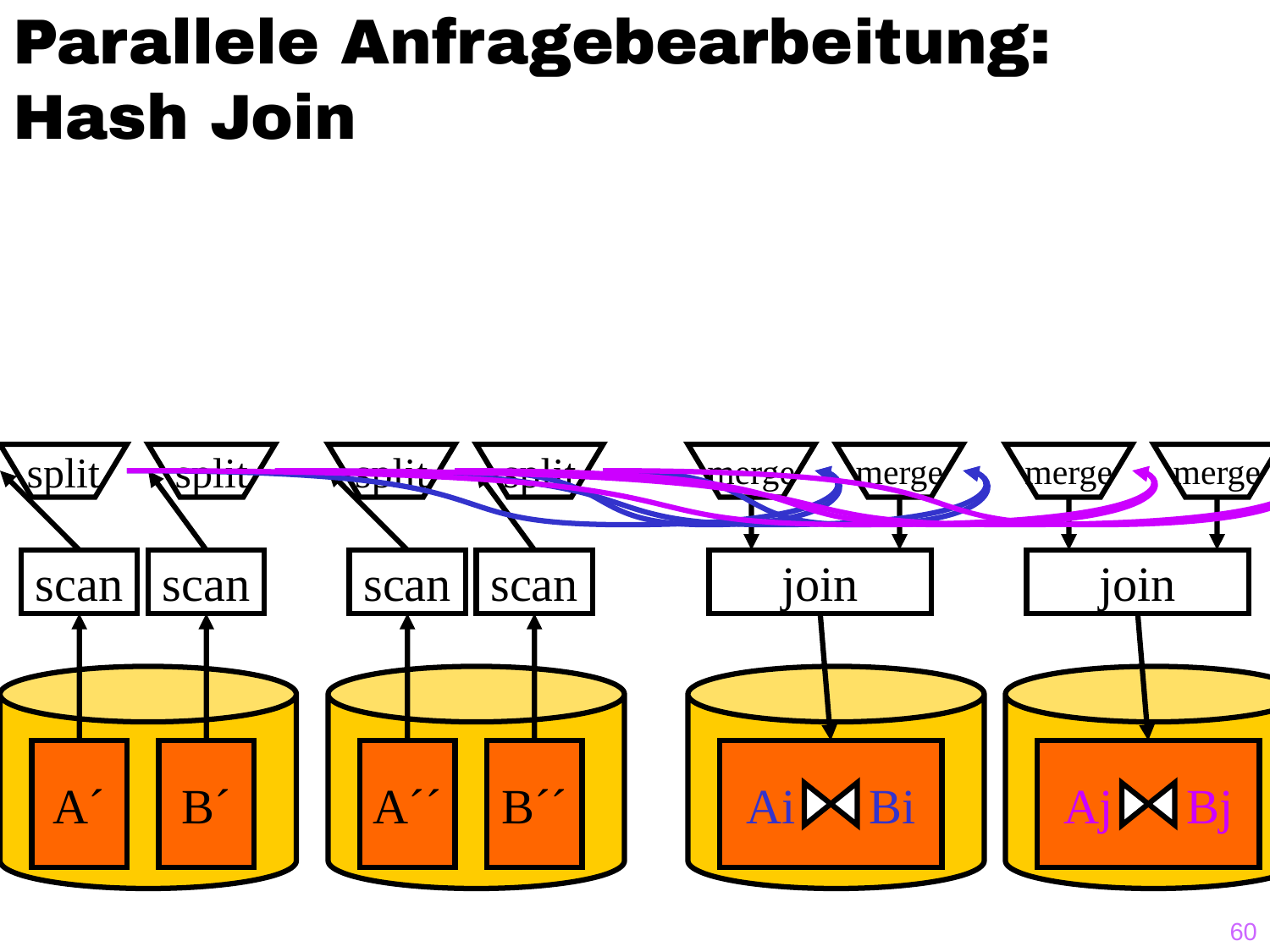

# Parallele Anfragebearbeitung: Hash Join
split
split
scan
scan

A´
B´
split
split
scan
scan

A´´
B´´
merge
merge

join

Ai      Bi

merge
merge

join

Aj      Bj

60